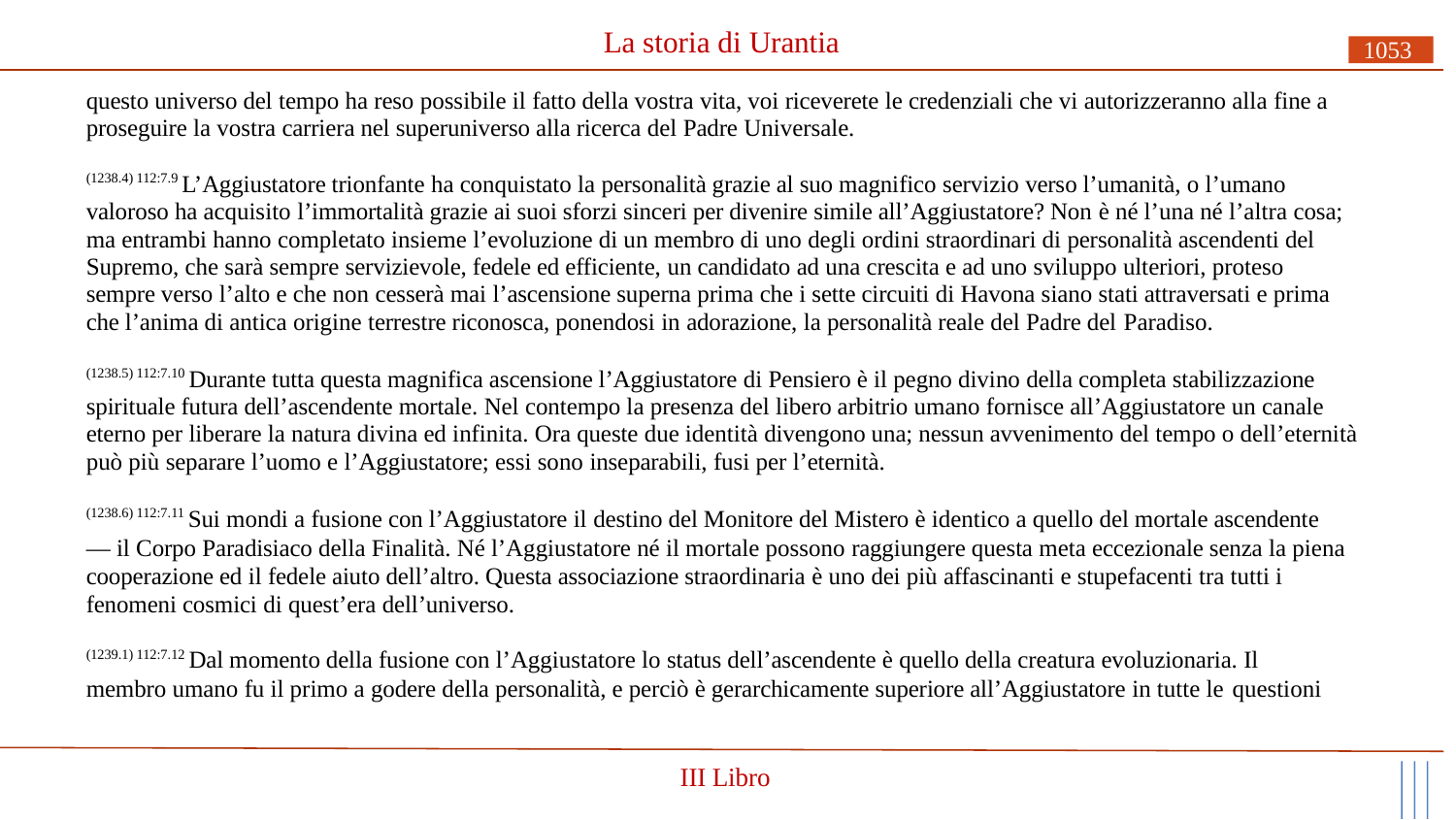

# La storia di Urantia
1053

questo universo del tempo ha reso possibile il fatto della vostra vita, voi riceverete le credenziali che vi autorizzeranno alla fine a  proseguire la vostra carriera nel superuniverso alla ricerca del Padre Universale.

(1238.4) 112:7.9 L’Aggiustatore trionfante ha conquistato la personalità grazie al suo magnifico servizio verso l’umanità, o l’umano
valoroso ha acquisito l’immortalità grazie ai suoi sforzi sinceri per divenire simile all’Aggiustatore? Non è né l’una né l’altra cosa;  ma entrambi hanno completato insieme l’evoluzione di un membro di uno degli ordini straordinari di personalità ascendenti del  Supremo, che sarà sempre servizievole, fedele ed efficiente, un candidato ad una crescita e ad uno sviluppo ulteriori, proteso  sempre verso l’alto e che non cesserà mai l’ascensione superna prima che i sette circuiti di Havona siano stati attraversati e prima  che l’anima di antica origine terrestre riconosca, ponendosi in adorazione, la personalità reale del Padre del Paradiso.

(1238.5) 112:7.10 Durante tutta questa magnifica ascensione l’Aggiustatore di Pensiero è il pegno divino della completa stabilizzazione  spirituale futura dell’ascendente mortale. Nel contempo la presenza del libero arbitrio umano fornisce all’Aggiustatore un canale  eterno per liberare la natura divina ed infinita. Ora queste due identità divengono una; nessun avvenimento del tempo o dell’eternità  può più separare l’uomo e l’Aggiustatore; essi sono inseparabili, fusi per l’eternità.

(1238.6) 112:7.11 Sui mondi a fusione con l’Aggiustatore il destino del Monitore del Mistero è identico a quello del mortale ascendente
— il Corpo Paradisiaco della Finalità. Né l’Aggiustatore né il mortale possono raggiungere questa meta eccezionale senza la piena  cooperazione ed il fedele aiuto dell’altro. Questa associazione straordinaria è uno dei più affascinanti e stupefacenti tra tutti i  fenomeni cosmici di quest’era dell’universo.

(1239.1) 112:7.12 Dal momento della fusione con l’Aggiustatore lo status dell’ascendente è quello della creatura evoluzionaria. Il
membro umano fu il primo a godere della personalità, e perciò è gerarchicamente superiore all’Aggiustatore in tutte le questioni

III Libro